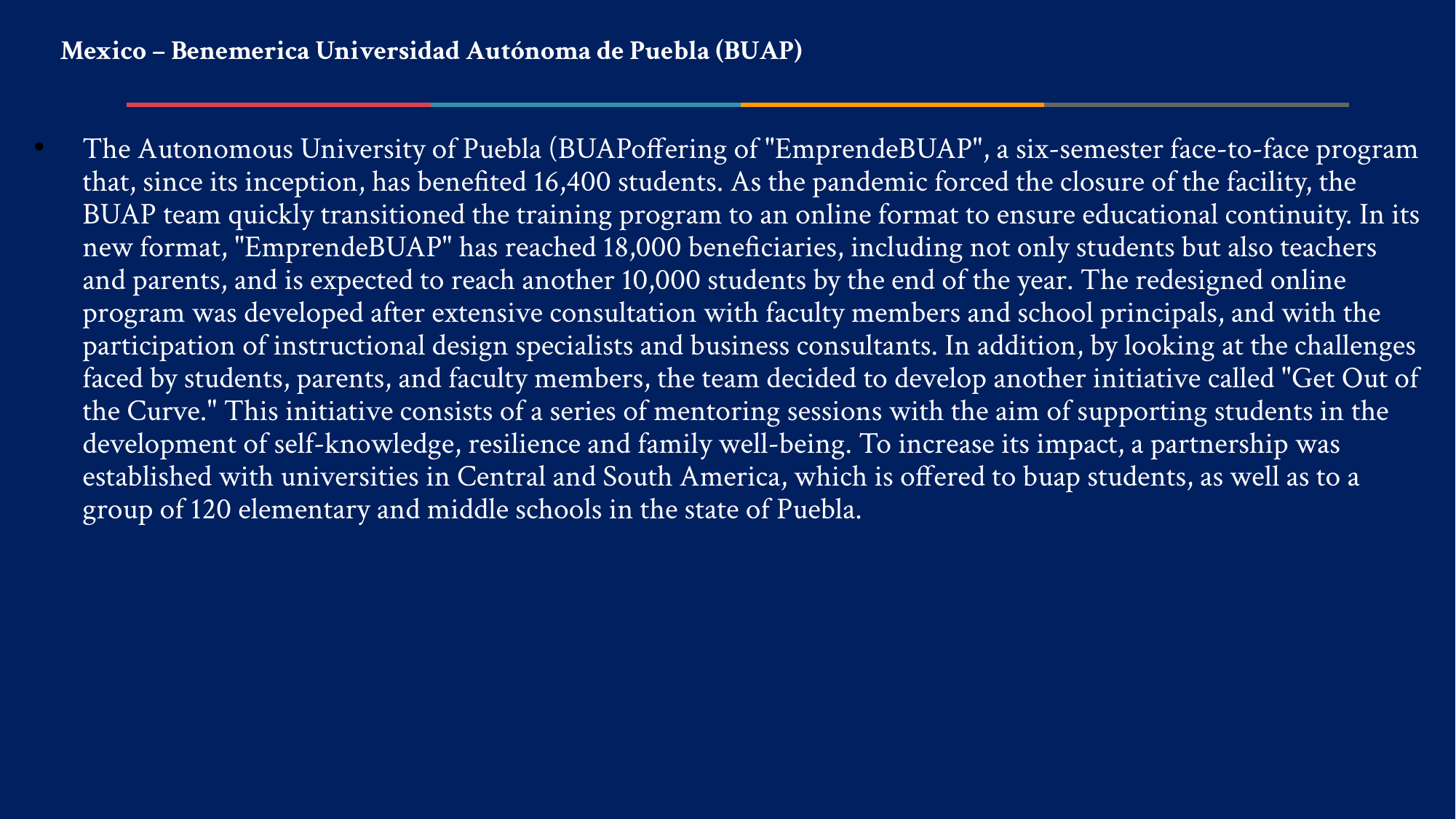

# Mexico – Benemerica Universidad Autónoma de Puebla (BUAP)
The Autonomous University of Puebla (BUAPoffering of "EmprendeBUAP", a six-semester face-to-face program that, since its inception, has benefited 16,400 students. As the pandemic forced the closure of the facility, the BUAP team quickly transitioned the training program to an online format to ensure educational continuity. In its new format, "EmprendeBUAP" has reached 18,000 beneficiaries, including not only students but also teachers and parents, and is expected to reach another 10,000 students by the end of the year. The redesigned online program was developed after extensive consultation with faculty members and school principals, and with the participation of instructional design specialists and business consultants. In addition, by looking at the challenges faced by students, parents, and faculty members, the team decided to develop another initiative called "Get Out of the Curve." This initiative consists of a series of mentoring sessions with the aim of supporting students in the development of self-knowledge, resilience and family well-being. To increase its impact, a partnership was established with universities in Central and South America, which is offered to buap students, as well as to a group of 120 elementary and middle schools in the state of Puebla.